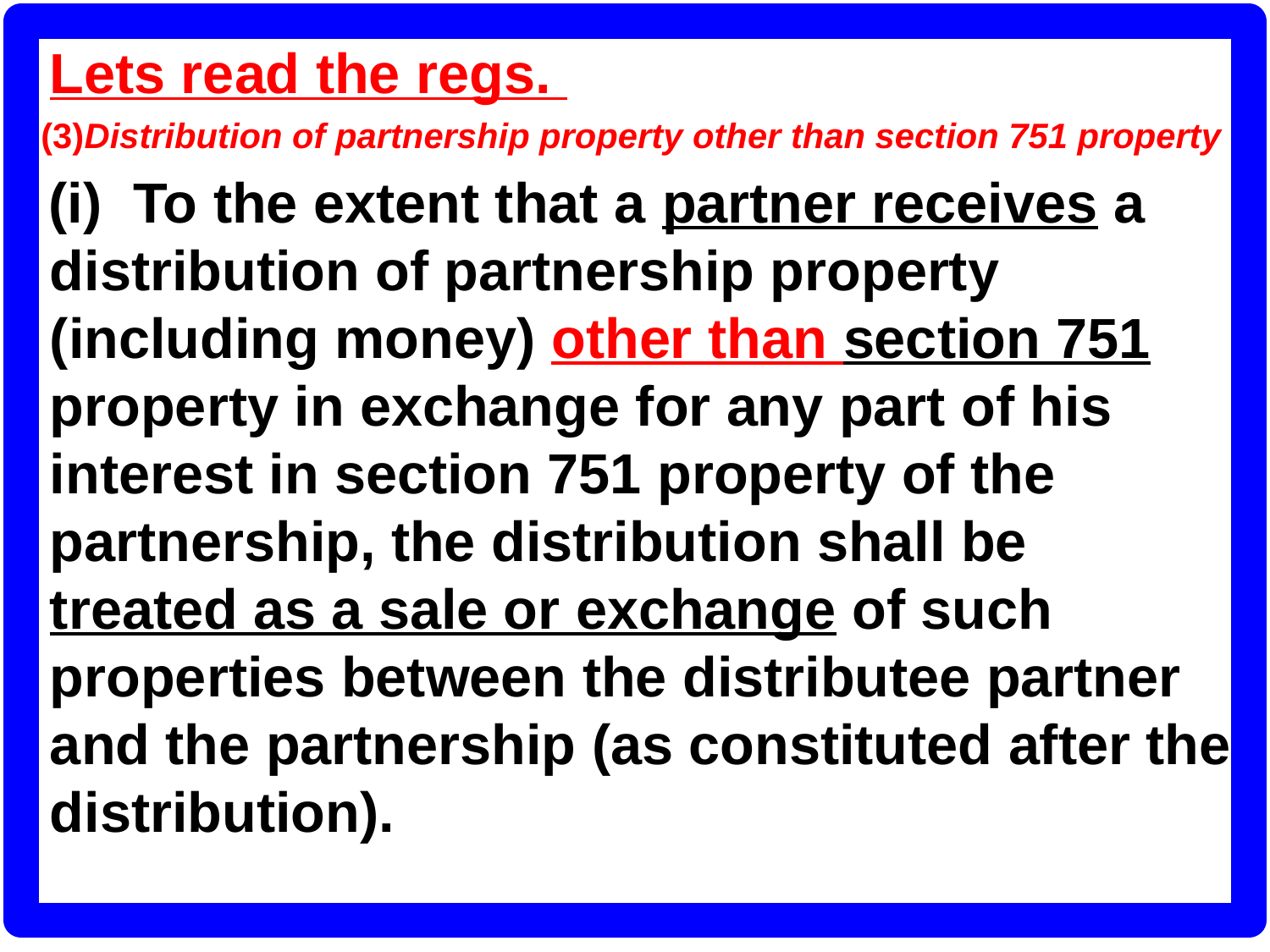

Lets read the regs.
(3)Distribution of partnership property other than section 751 property
 (i)  To the extent that a partner receives a distribution of partnership property (including money) other than section 751 property in exchange for any part of his interest in section 751 property of the partnership, the distribution shall be
treated as a sale or exchange of such properties between the distributee partner and the partnership (as constituted after the distribution).